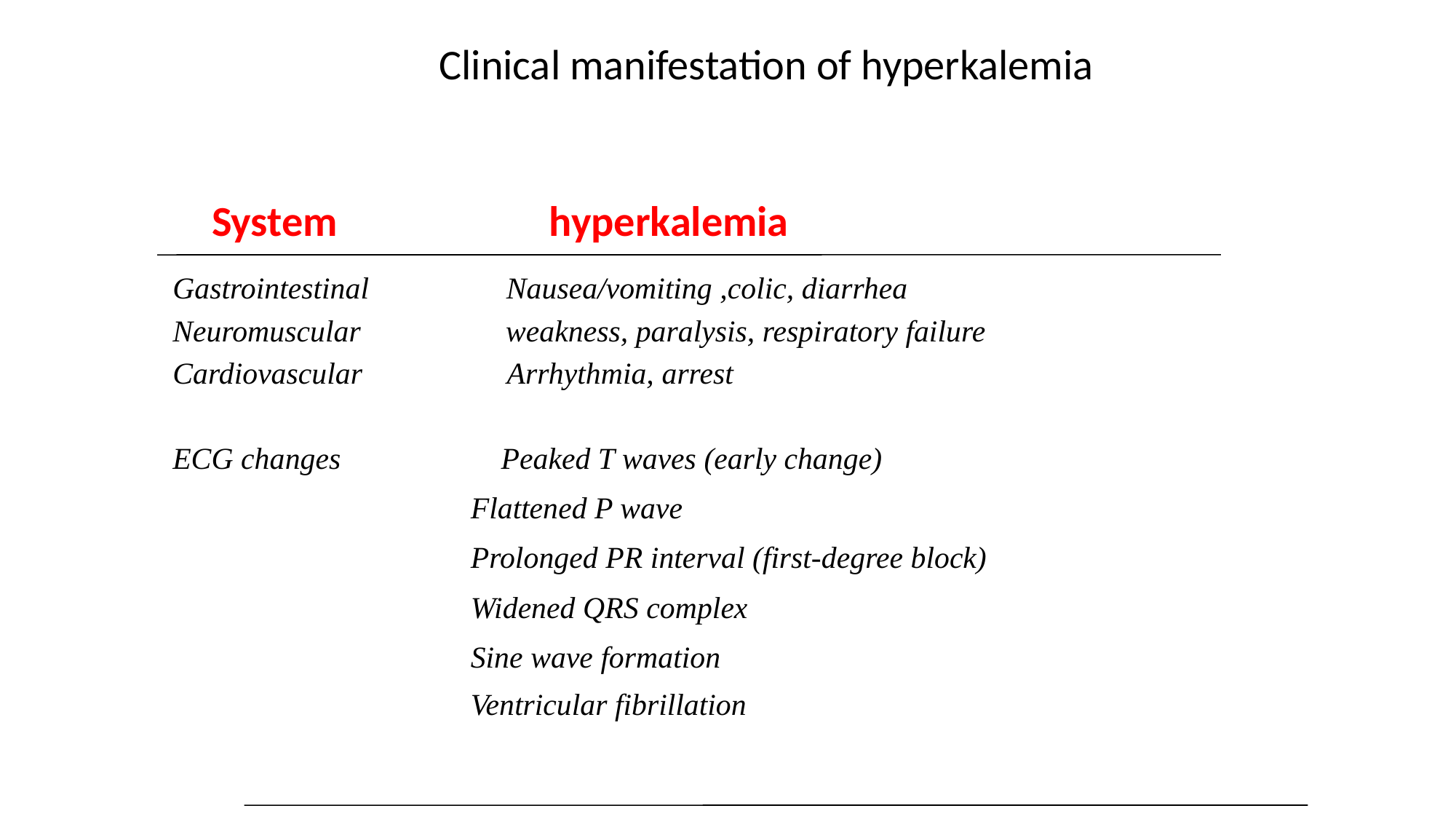

# Clinical manifestation of hyperkalemia
System                      hyperkalemia

Gastrointestinal                  Nausea/vomiting ,colic, diarrhea
Neuromuscular                   weakness, paralysis, respiratory failure
Cardiovascular                   Arrhythmia, arrest

ECG changes                     Peaked T waves (early change)
                                       Flattened P wave
                                       Prolonged PR interval (first-degree block)
                                       Widened QRS complex
                                       Sine wave formation
                                       Ventricular fibrillation